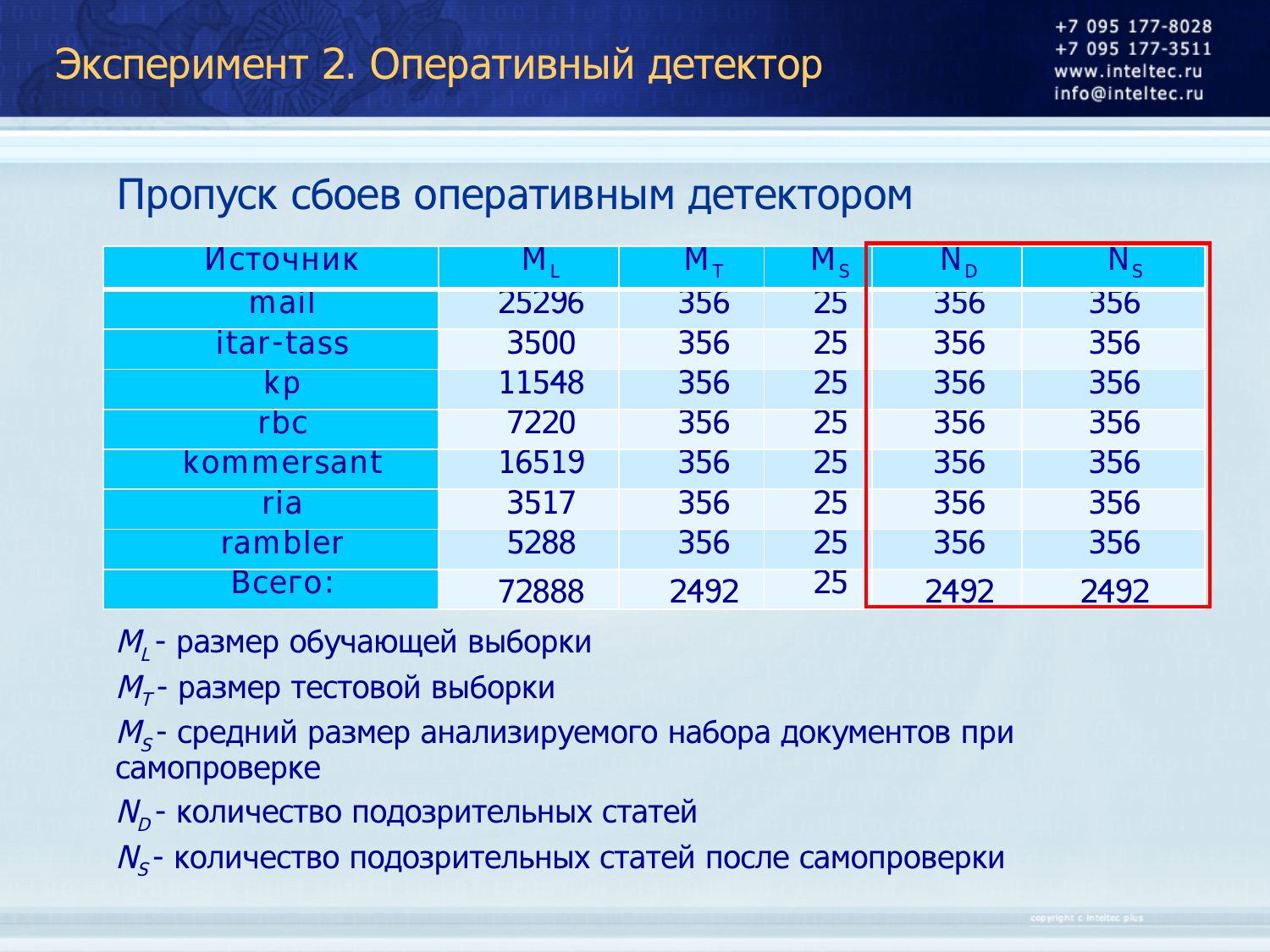

# Эксперимент 2. Оперативный детектор
Пропуск сбоев оперативным детектором
|  |
| --- |
| Источник | ML | MT | MS | ND | NS |
| --- | --- | --- | --- | --- | --- |
| mail | 25296 | 356 | 25 | 356 | 356 |
| itar-tass | 3500 | 356 | 25 | 356 | 356 |
| kp | 11548 | 356 | 25 | 356 | 356 |
| rbc | 7220 | 356 | 25 | 356 | 356 |
| kommersant | 16519 | 356 | 25 | 356 | 356 |
| ria | 3517 | 356 | 25 | 356 | 356 |
| rambler | 5288 | 356 | 25 | 356 | 356 |
| Всего: | 72888 | 2492 | 25 | 2492 | 2492 |
ML - размер обучающей выборки
MT - размер тестовой выборки
MS - средний размер анализируемого набора документов при самопроверке
ND - количество подозрительных статей
NS - количество подозрительных статей после самопроверки